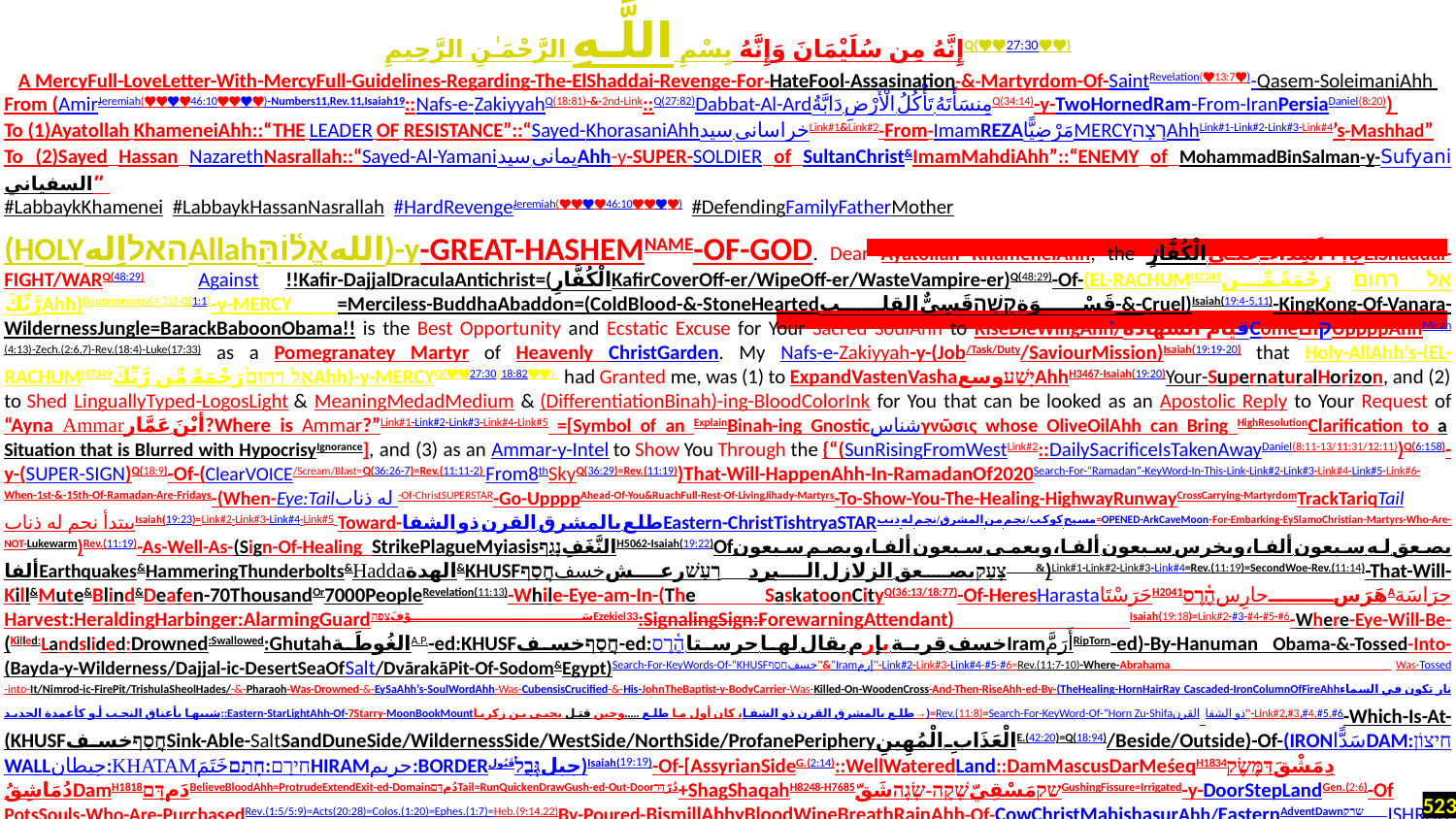

إِنَّهُ مِن سُلَيْمَانَ وَإِنَّهُ بِسْمِ اللَّـهِ الرَّحْمَـٰنِ الرَّحِيمِQ(♥♥27:30♥♥)
A MercyFull-LoveLetter-With-MercyFull-Guidelines-Regarding-The-ElShaddai-Revenge-For-HateFool-Assasination-&-Martyrdom-Of-SaintRevelation(♥13:7♥)-Qasem-SoleimaniAhh
From (AmirJeremiah(♥♥♥♥46:10♥♥♥♥)-Numbers11,Rev.11,Isaiah19::Nafs-e-ZakiyyahQ(18:81)-&-2nd-Link::Q(27:82)Dabbat-Al-Ardدَابَّةُ الْأَرْضِ تَأْكُلُ مِنسَأَتَهُQ(34:14)-y-TwoHornedRam-From-IranPersiaDaniel(8:20))
To (1)Ayatollah KhameneiAhh::“THE LEADER OF RESISTANCE”::“Sayed-KhorasaniAhhسید خراسانیLink#1&Link#2-From-ImamREZAمَرْضِيًّاMERCYרָצָהAhhLink#1-Link#2-Link#3-Link#4’s-Mashhad”
To (2)Sayed Hassan NazarethNasrallah::“Sayed-Al-Yamaniسید یمانیAhh-y-SUPER-SOLDIER of SultanChrist&ImamMahdiAhh”::“ENEMY of MohammadBinSalman-y-Sufyaniالسفياني”
#LabbaykKhamenei  #LabbaykHassanNasrallah  #HardRevengeJeremiah(♥♥♥♥46:10♥♥♥♥)  #DefendingFamilyFatherMother

(HOLYהאלاِلهAllahاللهאֱל֫וֹהַּ)-y-GREAT-HASHEMNAME-OF-GOD. Dear Ayatollah KhameneiAhh, the שָׁדַדأَشِدَّاءُ عَلَى الْكُفَّارِElShaddai-FIGHT/WARQ(48:29)  Against !!Kafir-DajjalDraculaAntichrist=(الْكُفَّارِKafirCoverOff-er/WipeOff-er/WasteVampire-er)Q(48:29)-Of-(EL-RACHUMH7349אֵ֤ל רַחוּם֙رَحْمَةً مِّن رَّبِّكَAhh)Deuteronomy(4:31)-Q(1:1)-y-MERCY =Merciless-BuddhaAbaddon=(ColdBlood-&-StoneHeartedقَسْوَةקָשֶׁהقَسِيٌّ القلب-&-Cruel)Isaiah(19:4-5,11)-KingKong-Of-Vanara-WildernessJungle=BarackBaboonObama!! is the Best Opportunity and Ecstatic Excuse for Your Sacred SoulAhh to RiseDieWingAhh/قیام الشهادةComeקוּםUppppAhhMicah(4:13)-Zech.(2:6,7)-Rev.(18:4)-Luke(17:33) as a Pomegranatey Martyr of Heavenly ChristGarden. My Nafs-e-Zakiyyah-y-(Job/Task/Duty/SaviourMission)Isaiah(19:19-20) that Holy-AllAhh’s-(EL-RACHUMH7349אֵ֤ל רַחוּם֙رَحْمَةً مِّن رَّبِّكَAhh)-y-MERCYQ(♥♥27:30/18:82♥♥)  had Granted me, was (1) to ExpandVastenVashaיָשַׁעوسعAhhH3467-Isaiah(19:20)Your-SupernaturalHorizon, and (2) to Shed LinguallyTyped-LogosLight & MeaningMedadMedium & (DifferentiationBinah)-ing-BloodColorInk for You that can be looked as an Apostolic Reply to Your Request of “Ayna Ammarأيْنَ عَمَّار?Where is Ammar?”Link#1-Link#2-Link#3-Link#4-Link#5 =[Symbol of an ExplainBinah-ing Gnosticشناسγνῶσις whose OliveOilAhh can Bring HighResolutionClarification to a Situation that is Blurred with HypocrisyIgnorance], and (3) as an Ammar-y-Intel to Show You Through the {“(SunRisingFromWestLink#2::DailySacrificeIsTakenAwayDaniel(8:11-13/11:31/12:11))Q(6:158)-y-(SUPER-SIGN)Q(18:9)-Of-(ClearVOICE/Scream/Blast=Q(36:26-7)=Rev.(11:11-2) From8thSkyQ(36:29)=Rev.(11:19))That-Will-HappenAhh-In-RamadanOf2020Search-For-“Ramadan”-KeyWord-In-This-Link-Link#2-Link#3-Link#4-Link#5-Link#6-When-1st-&-15th-Of-Ramadan-Are-Fridays-(When-Eye:Tailله ذناب -Of-ChristSUPERSTAR-Go-UppppAhead-Of-You&RuachFull-Rest-Of-LivingJihady-Martyrs-To-Show-You-The-Healing-HighwayRunwayCrossCarrying-MartyrdomTrackTariqTailيبتدأ نجم له ذنابIsaiah(19:23)=Link#2-Link#3-Link#4-Link#5 Toward-طلع بالمشرق القرن ذو الشفاEastern-ChristTishtryaSTARمسیح کوکب/نجم من المشرق/نجم له ذنب=OPENED-ArkCaveMoon-For-Embarking-EySlamoChristian-Martyrs-Who-Are-NOT-Lukewarm)Rev.(11:19)-As-Well-As-(Sign-Of-Healing StrikePlagueMyiasisالنَّغَفِנָגַףH5062-Isaiah(19:22)Ofيصعق له سبعون ألفا،ويخرس سبعون ألفا،ويعمى سبعون ألفا،ويصم سبعون ألفاEarthquakes&HammeringThunderbolts&Haddaالهدة&KHUSFחֲסַףخسف& צָעַקيصعق الزلازل البرد רַעַשׁرعش)Link#1-Link#2-Link#3-Link#4=Rev.(11:19)=SecondWoe-Rev.(11:14)-That-Will-Kill&Mute&Blind&Deafen-70ThousandOr7000PeopleRevelation(11:13)-While-Eye-am-In-(The SaskatoonCityQ(36:13/18:77)-Of-HeresHarastaحَرَسْتَاH2041הֶ֫רֶסحارِسهَرَسAحِرَاسَةHarvest:HeraldingHarbinger:AlarmingGuardسَوْفَצָפָהEzekiel33:SignalingSign:ForewarningAttendant) Isaiah(19:18)=Link#2-#3-#4-#5-#6-Where-Eye-Will-Be-(Killed:Landslided:Drowned:Swallowed:GhutahالغُوطَةA.P.-ed:KHUSFחֲסַףخسف-ed:הֶ֫רֶס.خسف قرية بإرم يقال لها حرستاIramأَرَمَّRipTorn-ed)-By-Hanuman Obama-&-Tossed-Into-(Bayda-y-Wilderness/Dajjal-ic-DesertSeaOfSalt/DvārakāPit-Of-Sodom&Egypt)Search-For-KeyWords-Of-“KHUSFחֲסַףخسف”&“Iramإرم”-Link#2-Link#3-Link#4-#5-#6=Rev.(11:7-10)-Where-Abrahama .Was-Tossed-into-It/Nimrod-ic-FirePit/TrishulaSheolHades/-&-Pharaoh-Was-Drowned-&-EySaAhh’s-SoulWordAhh-Was-CubensisCrucified-&-His-JohnTheBaptist-y-BodyCarrier-Was-Killed-On-WoodenCross-And-Then-RiseAhh-ed-By-(TheHealing-HornHairRay Cascaded-IronColumnOfFireAhhنار تكون في السماء شبيها بأعناق النجب أو كأعمدة الحديد::Eastern-StarLightAhh-Of-7Starry-MoonBookMountطلع بالمشرق القرن ذو الشفا، كان أول ما طلع .....وحين قتل يحيى بن زكريا→)=Rev.(11:8)=Search-For-KeyWord-Of-“Horn Zu-Shifaالقرن ذو الشفا”-Link#2,#3,#4,#5,#6-Which-Is-At-(KHUSFחֲסַףخسفSink-Able-SaltSandDuneSide/WildernessSide/WestSide/NorthSide/ProfanePeripheryالْعَذَابِ الْمُهِينِE.(42:20)=Q(18:94)/Beside/Outside)-Of-(IRONسَدًّاDAM:חִיצוֹןWALLحِيطان:KHATAMخَتَمَחָתַם:חִירָםHIRAMحریم:BORDERجبلגְּבֻלقَبُول)Isaiah(19:19)-Of-[AssyrianSideG.(2:14)::WellWateredLand::DamMascusDarMeśeqH1834دِمَشْقَדַּמֶּשֶׂק دُمَاشِقُDamH1818دَمדָּםBelieveBloodAhh=ProtrudeExtendExit-ed-DomainدُمדָּםTail=RunQuickenDrawGush-ed-Out-Doorدُرّדַּר+ShagShaqahH8248-H7685שקمَسْقِيّשָׁקָה-שָׂגָהشَقّGushingFissure=Irrigated-y-DoorStepLandGen.(2:6)-Of PotsSouls-Who-Are-PurchasedRev.(1:5/5:9)=Acts(20:28)=Colos.(1:20)=Ephes.(1:7)=Heb.(9:14,22)By-Poured-BismillAhhyBloodWineBreathRainAhh-Of-CowChristMahishasurAhh/EasternAdventDawnשרק ISHRAQ.مَكَانًا شَرْقِيًّاM.(24:27)-ed-WatchTowerWhiteMinaretالْمَنَارَةِ الْبَيْضَاءِ شَرْقِيَّ دِمَشْقَMat.(21:33)::::MEDINAبَعْضَ السِّبَاخِ الَّتِي بِالْمَدِينَةِQ(36:20/18:82)-y-MosqueChurchKnessetDamascusCity-That-Is-On-
خسف بقرية بدمشق وسقط طائفة من غربي مسجدهاLink#1-#2-#3::جَانِبِ مَدِينَةٍ يُقَالُ لَهَا دِمَشْقُLink#1-#2-#3::يخسف بقرية من قرى أرم ويسقط جانب مسجدها الغربيLink#1-#2-#3::يخسف بغربي مسجد دمشقLink#1-#2-#3-EasternSacredSide-Of-
.
.
523